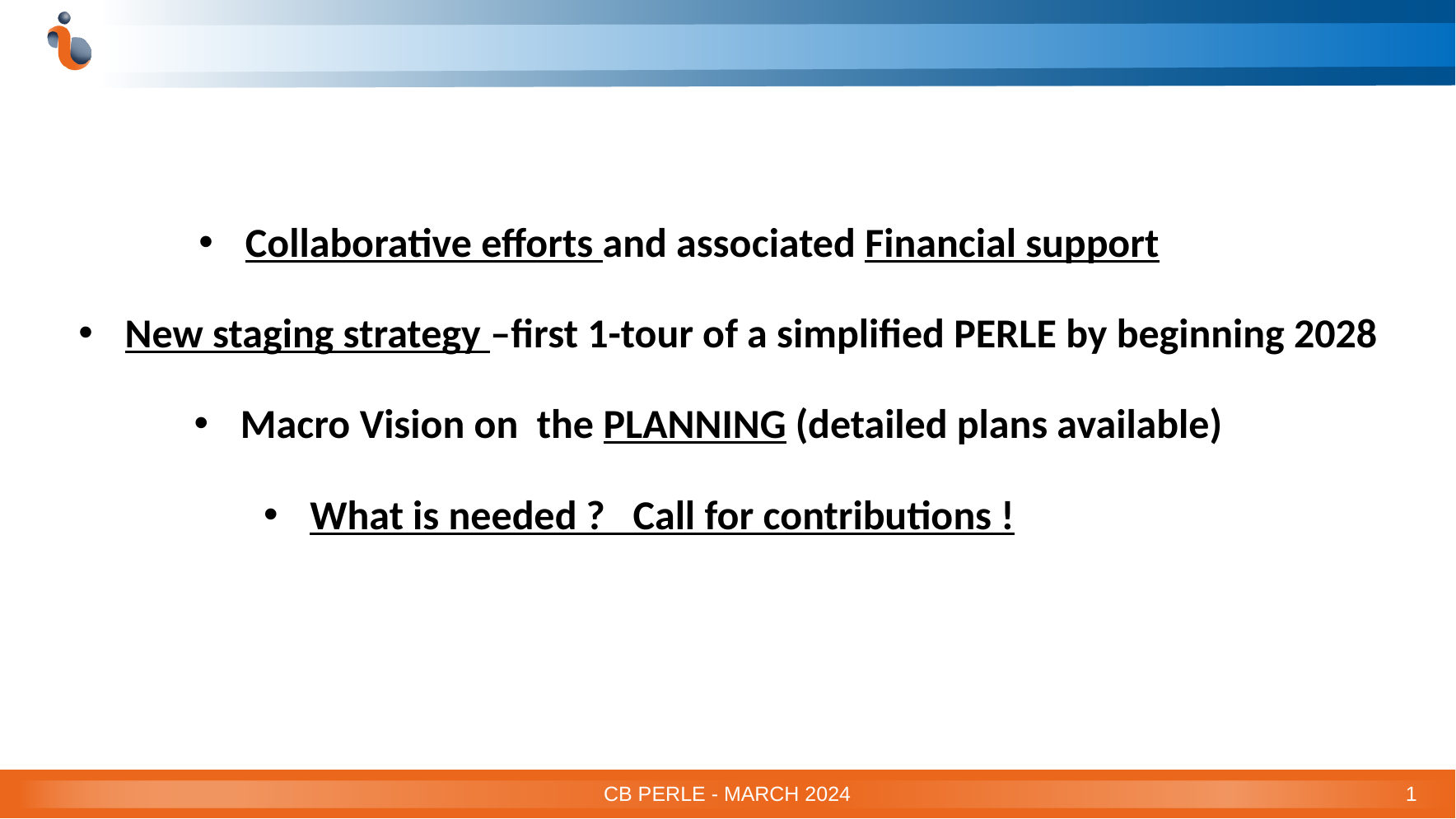

# Collaborative efforts and associated Financial support
New staging strategy –first 1-tour of a simplified PERLE by beginning 2028
Macro Vision on  the PLANNING (detailed plans available)
What is needed ?   Call for contributions !
CB PERLE - MARCH 2024
1